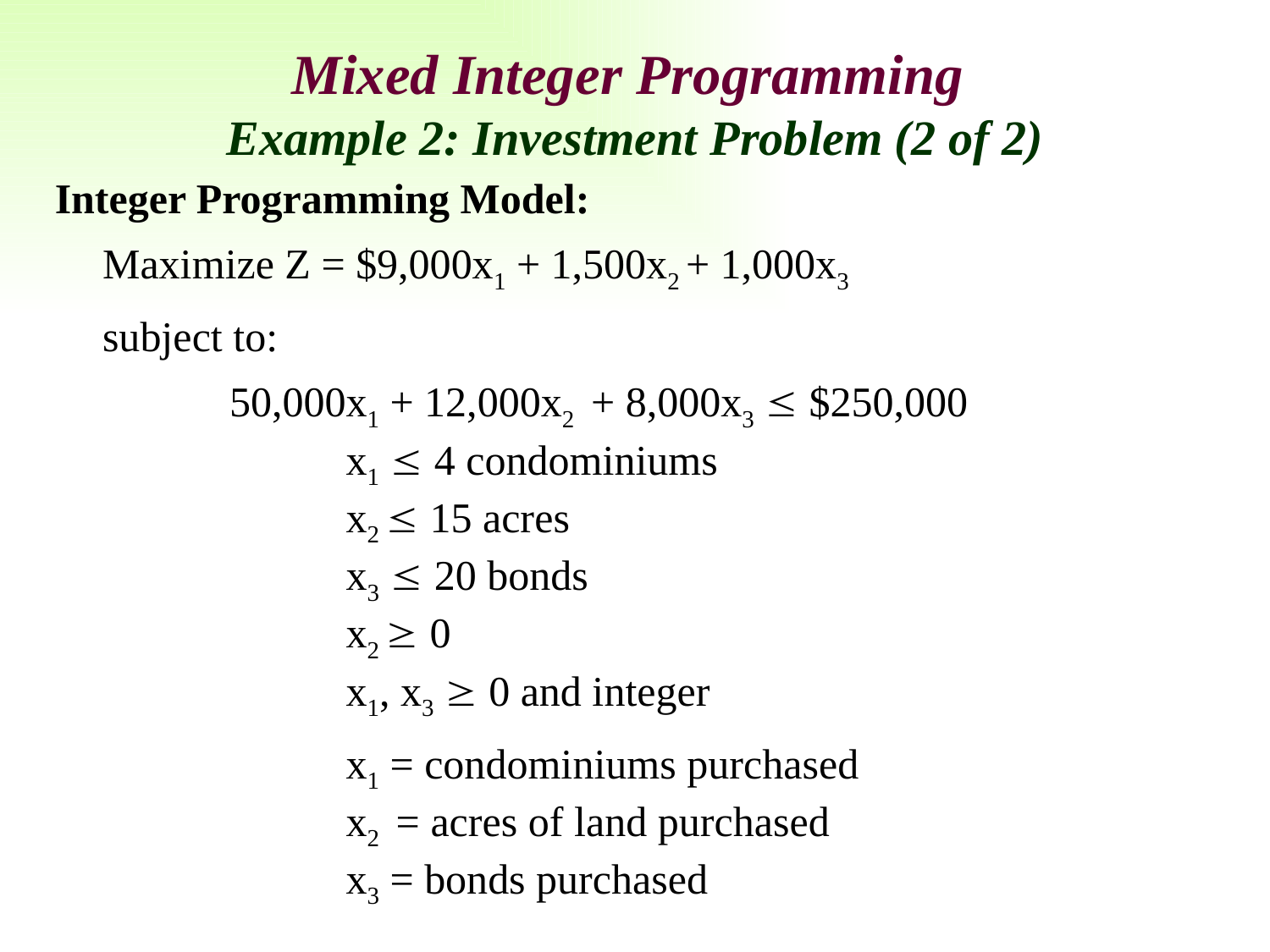

Mixed Integer Programming
Example 2: Investment Problem (2 of 2)
Integer Programming Model:
	Maximize Z = $9,000x1 + 1,500x2 + 1,000x3
	subject to:
		50,000x1 + 12,000x2  + 8,000x3 ≤ $250,000
		           x1 ≤ 4 condominiums
		           x2 ≤ 15 acres
		           x3 ≤ 20 bonds
		           x2 ≥ 0
		           x1, x3 ≥ 0 and integer
		           x1 = condominiums purchased
		           x2  = acres of land purchased
		           x3 = bonds purchased